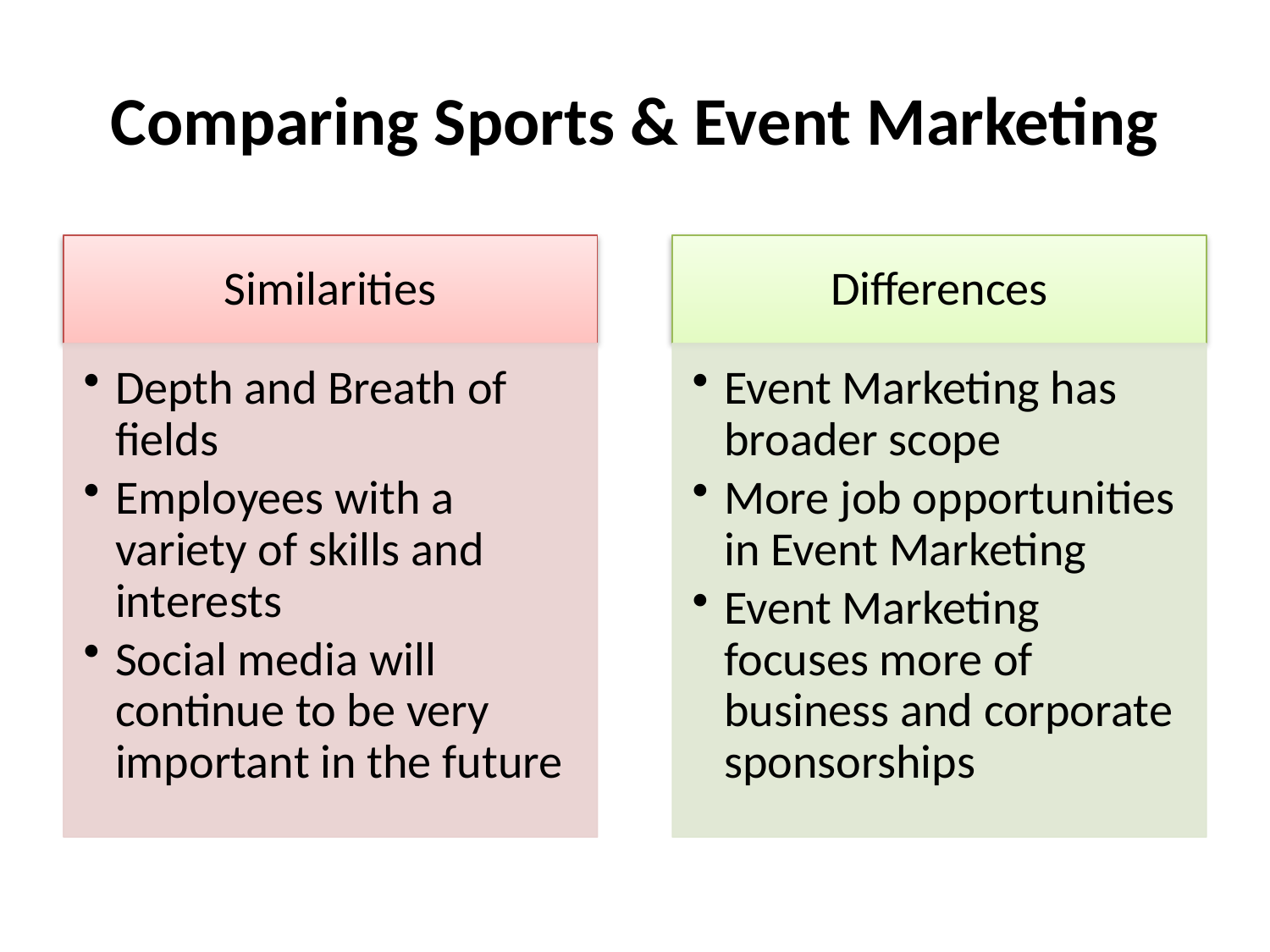

# Comparing Sports & Event Marketing
Similarities
Depth and Breath of fields
Employees with a variety of skills and interests
Social media will continue to be very important in the future
Differences
Event Marketing has broader scope
More job opportunities in Event Marketing
Event Marketing focuses more of business and corporate sponsorships